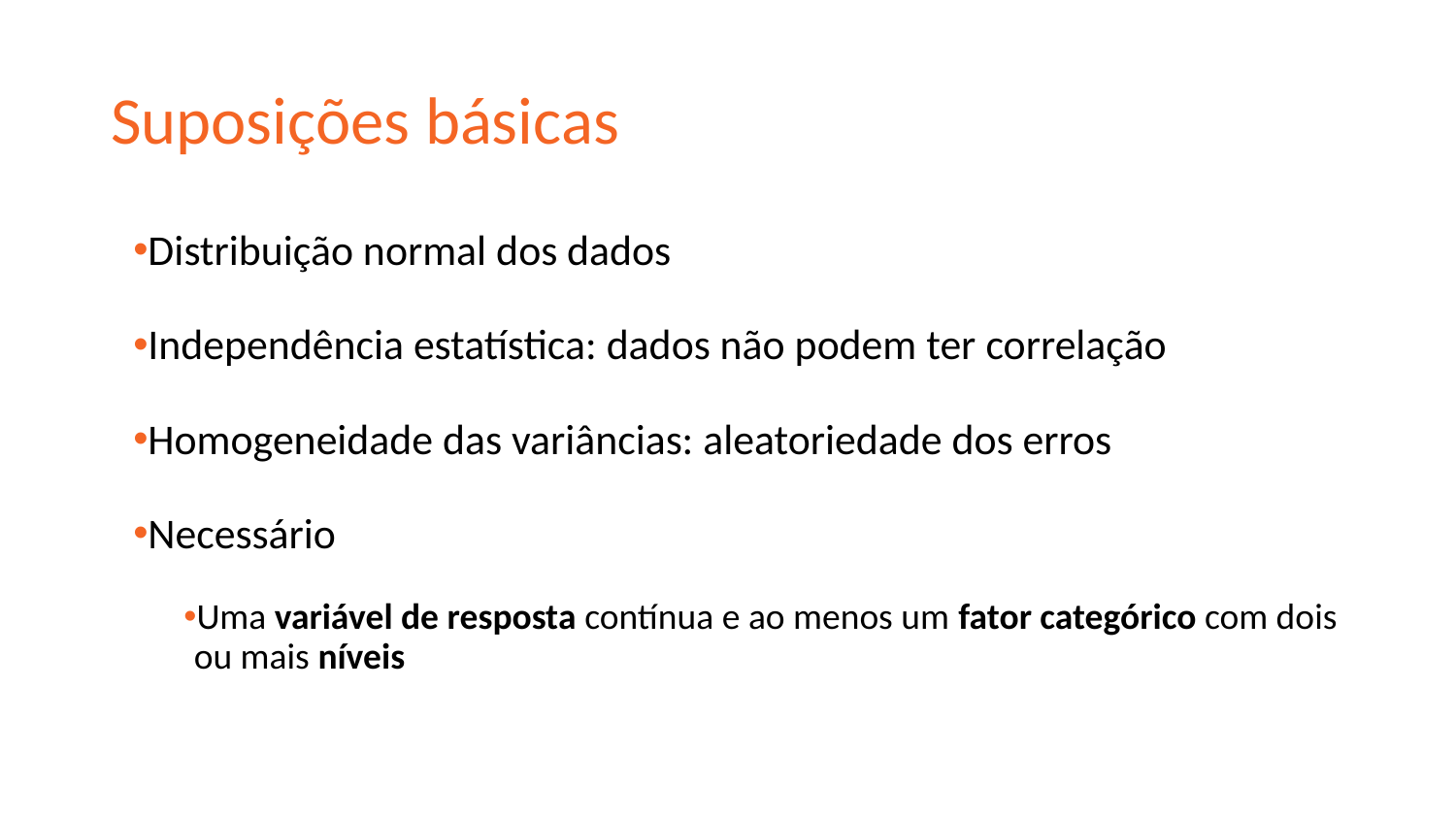

# Suposições básicas
Distribuição normal dos dados
Independência estatística: dados não podem ter correlação
Homogeneidade das variâncias: aleatoriedade dos erros
Necessário
Uma variável de resposta contínua e ao menos um fator categórico com dois ou mais níveis